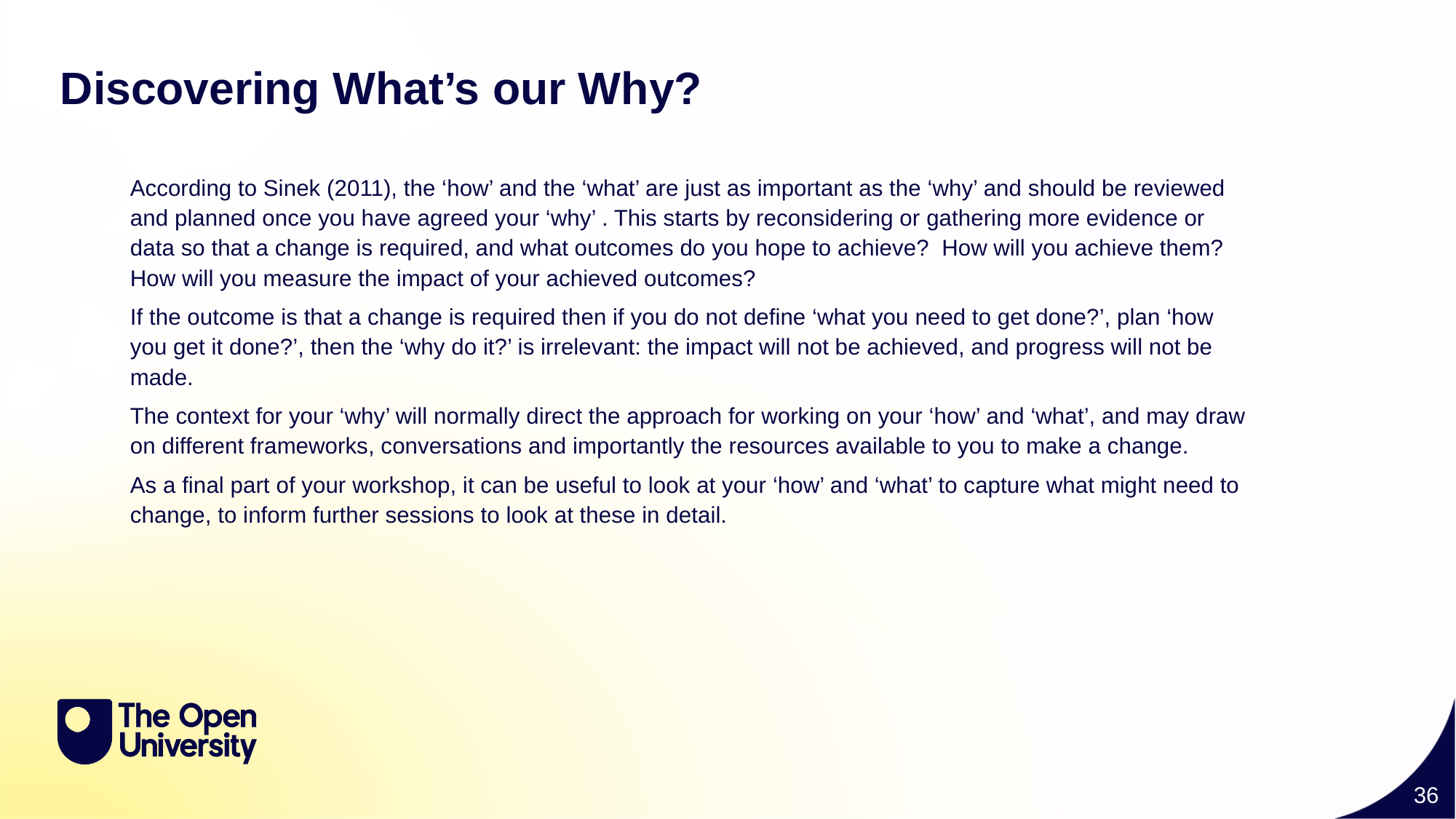

Discovering What’s our Why?
According to Sinek (2011), the ‘how’ and the ‘what’ are just as important as the ‘why’ and should be reviewed and planned once you have agreed your ‘why’ . This starts by reconsidering or gathering more evidence or data so that a change is required, and what outcomes do you hope to achieve?  How will you achieve them? How will you measure the impact of your achieved outcomes?
If the outcome is that a change is required then if you do not define ‘what you need to get done?’, plan ‘how you get it done?’, then the ‘why do it?’ is irrelevant: the impact will not be achieved, and progress will not be made.
The context for your ‘why’ will normally direct the approach for working on your ‘how’ and ‘what’, and may draw on different frameworks, conversations and importantly the resources available to you to make a change.
As a final part of your workshop, it can be useful to look at your ‘how’ and ‘what’ to capture what might need to change, to inform further sessions to look at these in detail.